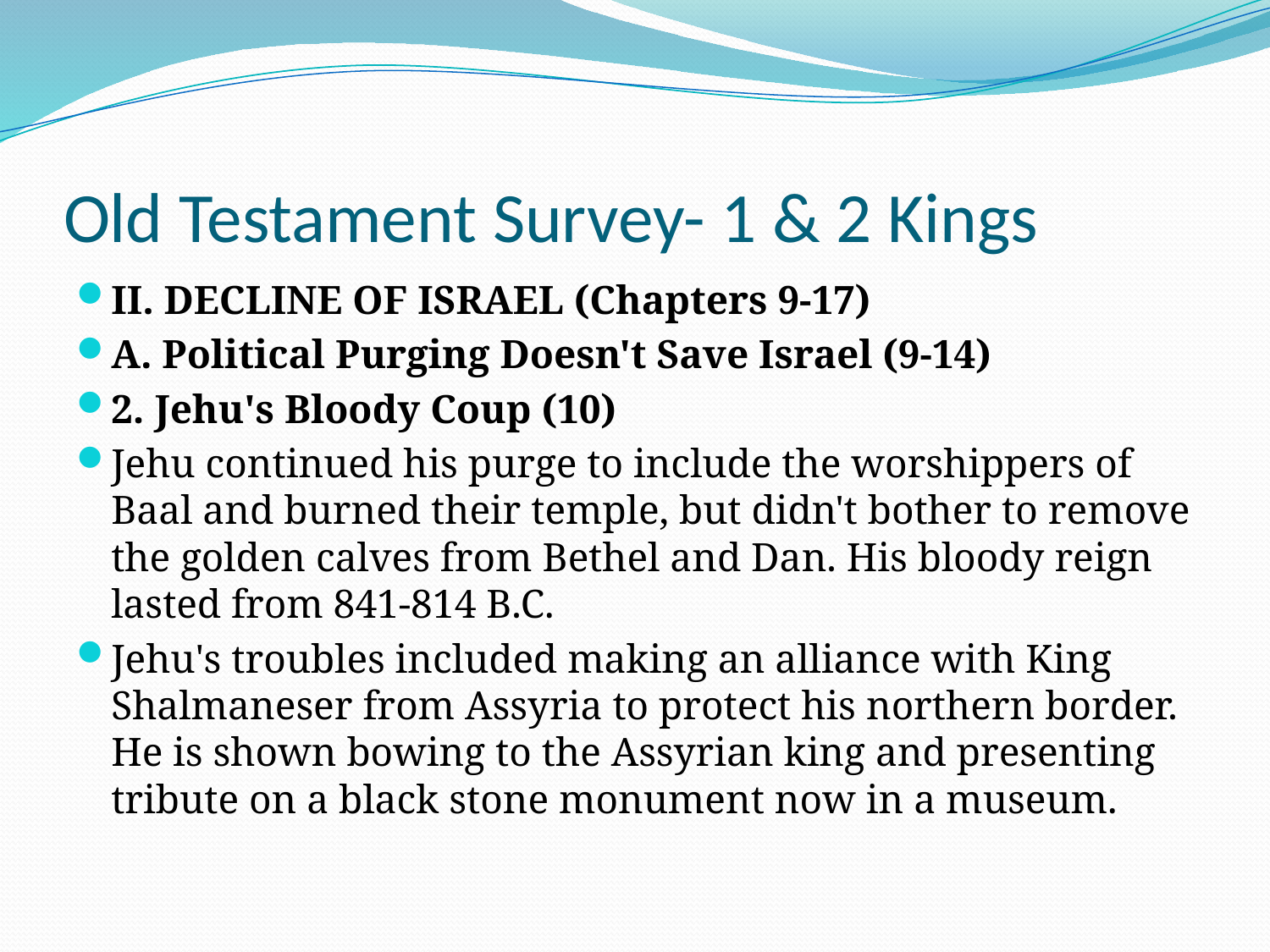

# Old Testament Survey- 1 & 2 Kings
II. DECLINE OF ISRAEL (Chapters 9-17)
A. Political Purging Doesn't Save Israel (9-14)
2. Jehu's Bloody Coup (10)
Jehu continued his purge to include the worshippers of Baal and burned their temple, but didn't bother to remove the golden calves from Bethel and Dan. His bloody reign lasted from 841-814 B.C.
Jehu's troubles included making an alliance with King Shalmaneser from Assyria to protect his northern border. He is shown bowing to the Assyrian king and presenting tribute on a black stone monument now in a museum.